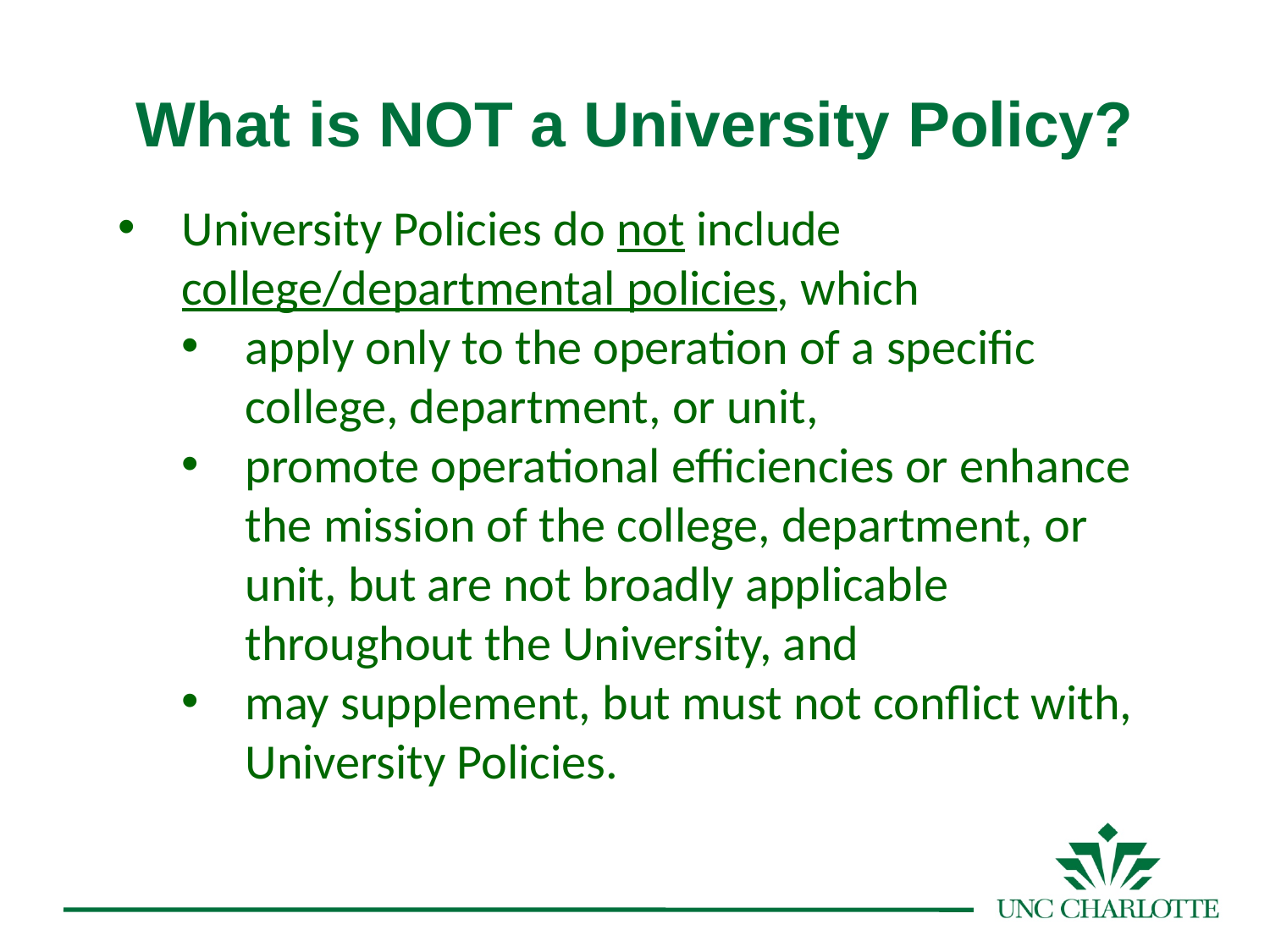

# What is NOT a University Policy?
University Policies do not include college/departmental policies, which
apply only to the operation of a specific college, department, or unit,
promote operational efficiencies or enhance the mission of the college, department, or unit, but are not broadly applicable throughout the University, and
may supplement, but must not conflict with, University Policies.